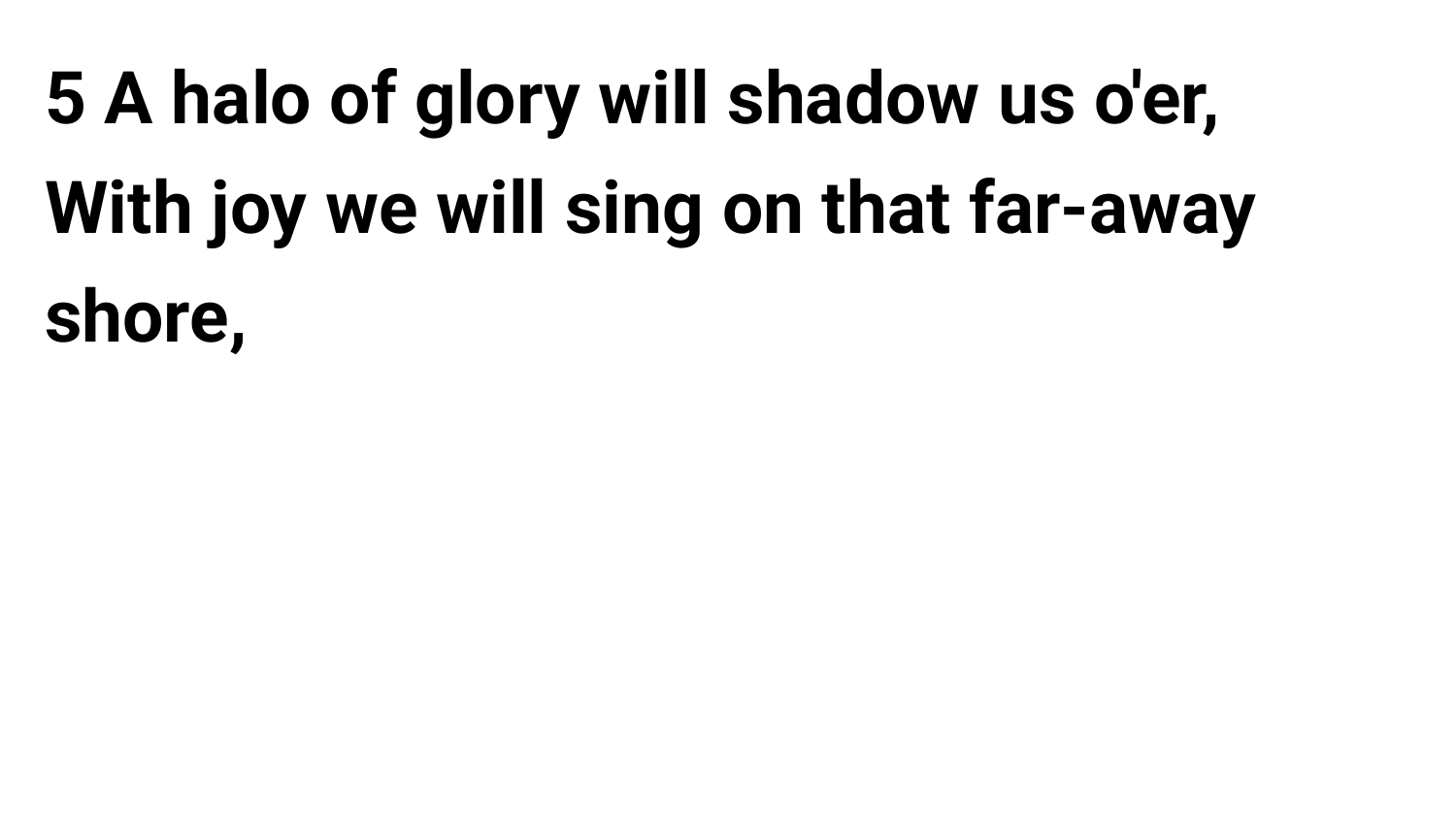

5 A halo of glory will shadow us o'er,
With joy we will sing on that far-away shore,